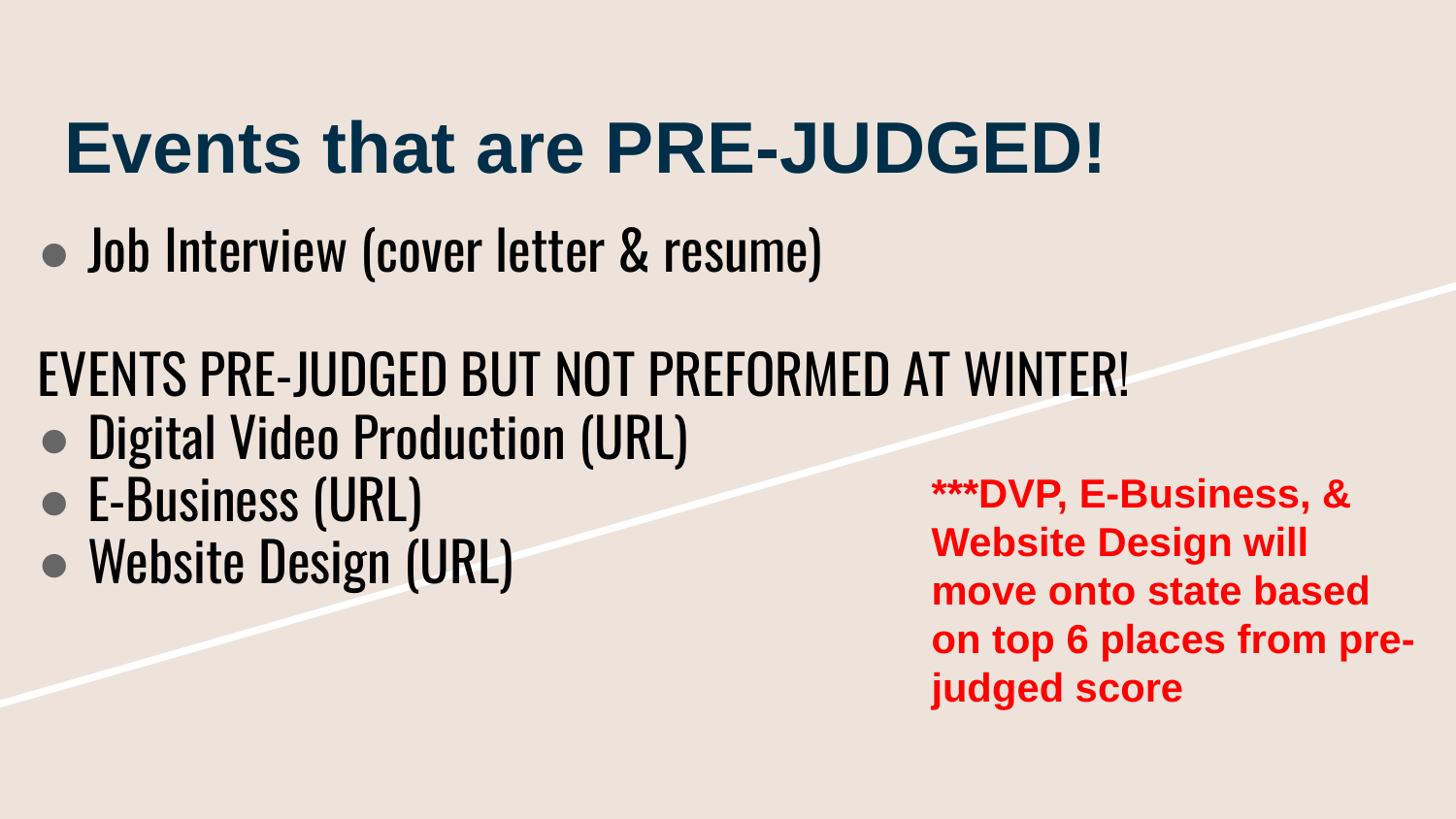

# Events that are PRE-JUDGED!
Job Interview (cover letter & resume)

EVENTS PRE-JUDGED BUT NOT PREFORMED AT WINTER!
Digital Video Production (URL)
E-Business (URL)
Website Design (URL)

***DVP, E-Business, & Website Design will move onto state based on top 6 places from pre-judged score